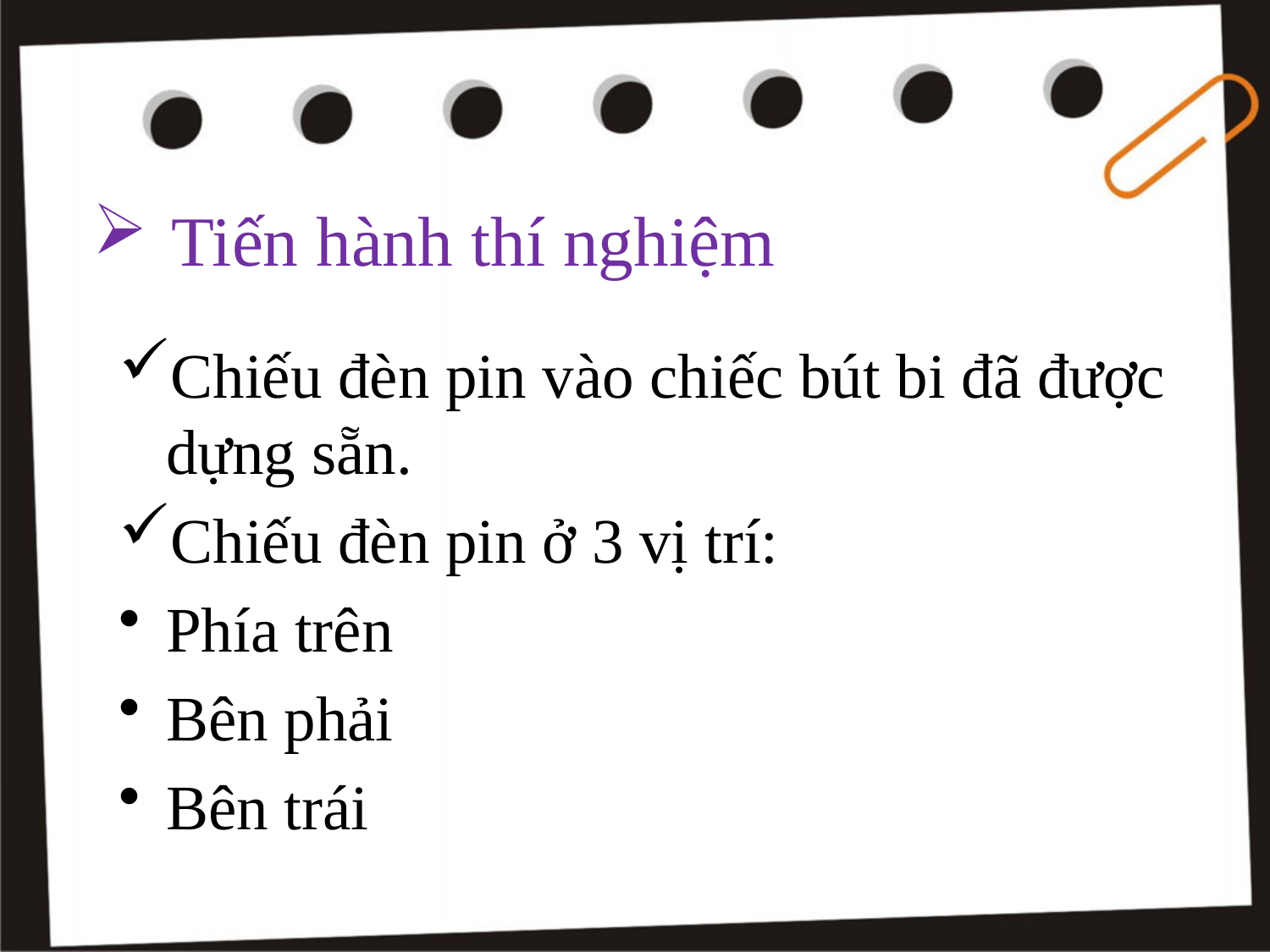

# Tiến hành thí nghiệm
Chiếu đèn pin vào chiếc bút bi đã được dựng sẵn.
Chiếu đèn pin ở 3 vị trí:
Phía trên
Bên phải
Bên trái